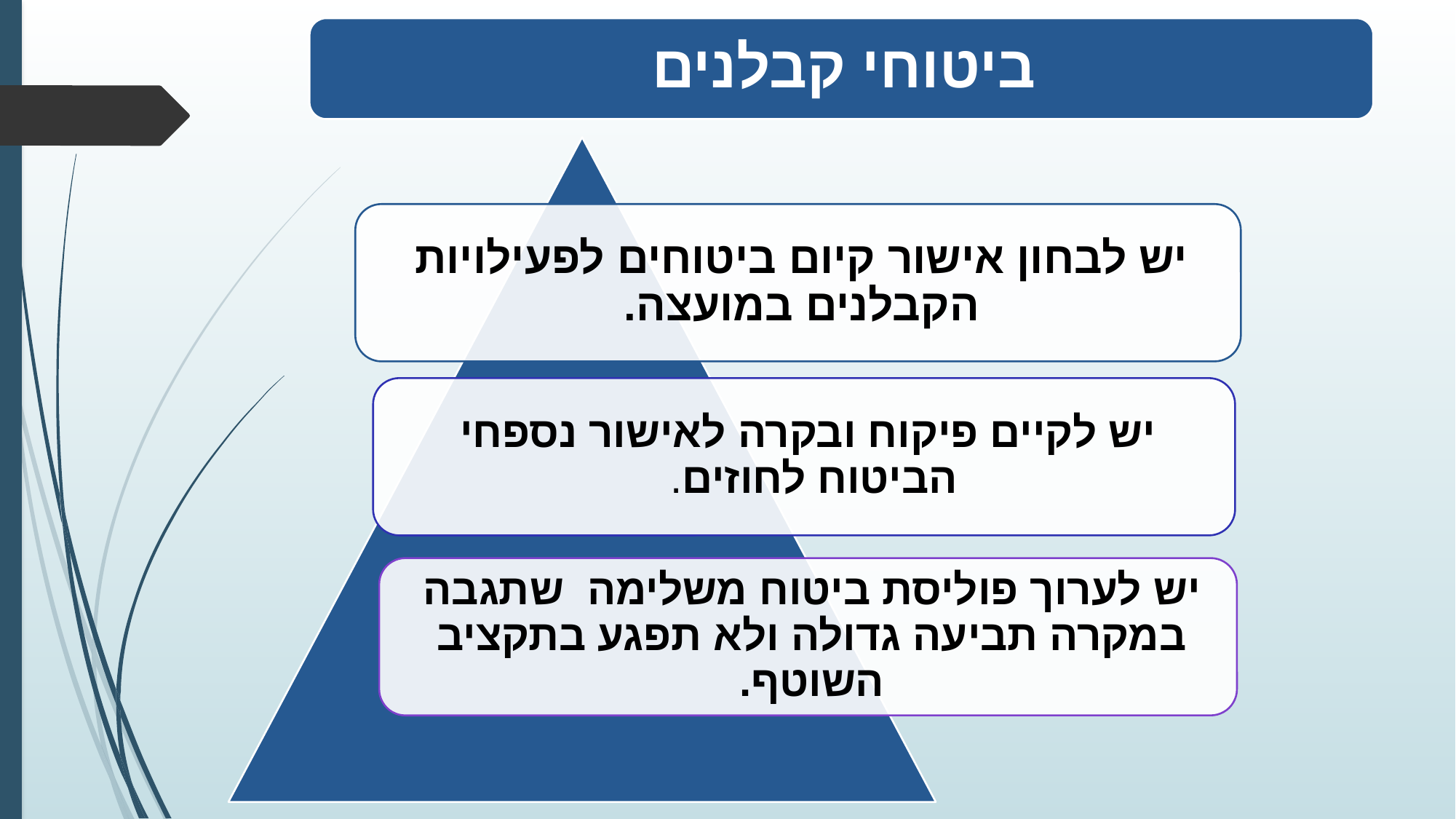

ביטוחי קבלנים
יש לבחון אישור קיום ביטוחים לפעילויות הקבלנים במועצה.
יש לקיים פיקוח ובקרה לאישור נספחי הביטוח לחוזים.
יש לערוך פוליסת ביטוח משלימה  שתגבה במקרה תביעה גדולה ולא תפגע בתקציב השוטף.